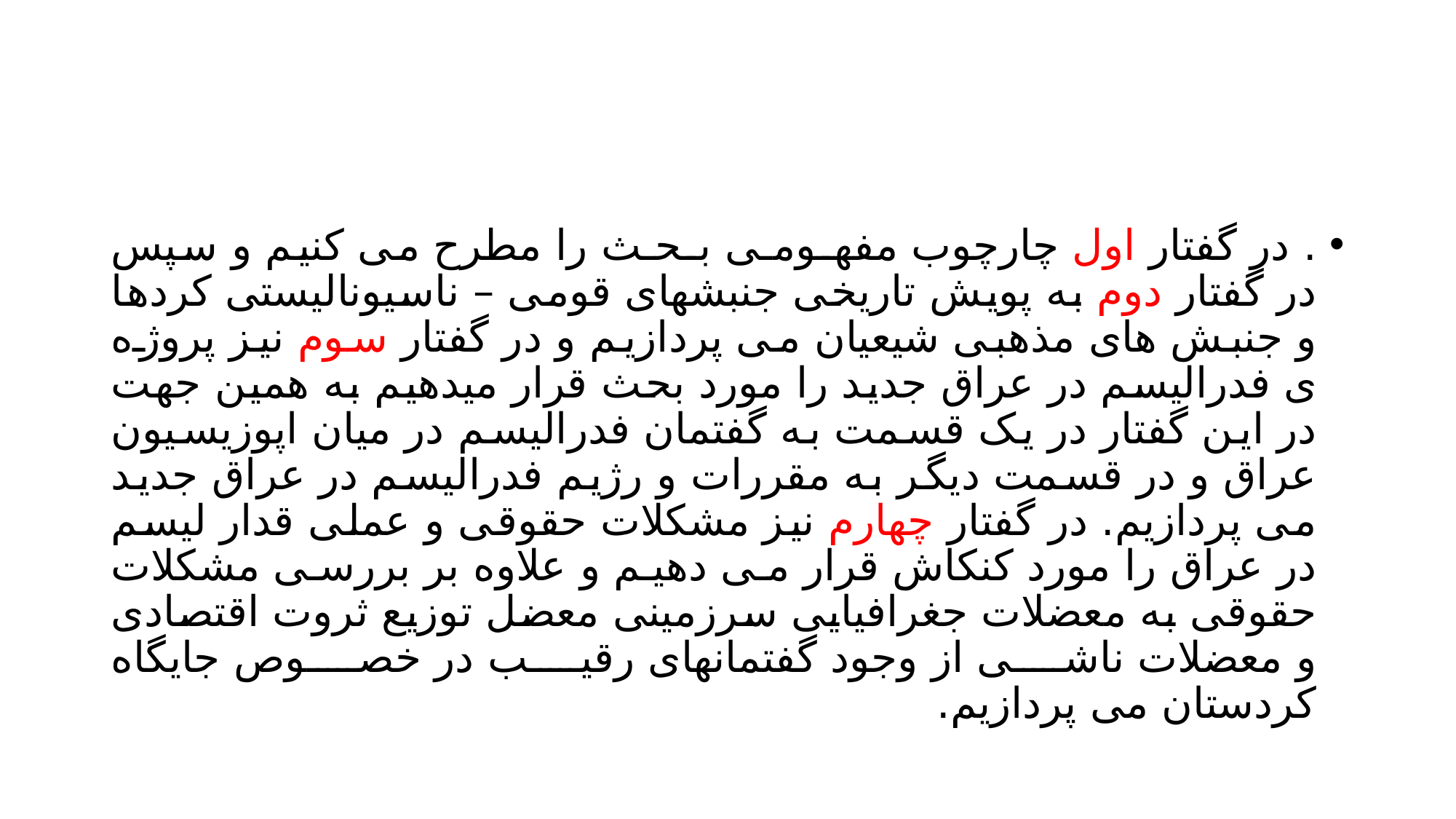

#
. در گفتار اول چارچوب مفهـومـی بـحـث را مطرح می کنیم و سپس در گفتار دوم به پویش تاریخی جنبشهای قومی – ناسیونالیستی کردها و جنبش های مذهبی شیعیان می پردازیم و در گفتار سوم نیز پروژه ی فدرالیسم در عراق جدید را مورد بحث قرار میدهیم به همین جهت در این گفتار در یک قسمت به گفتمان فدرالیسم در میان اپوزیسیون عراق و در قسمت دیگر به مقررات و رژیم فدرالیسم در عراق جدید می پردازیم. در گفتار چهارم نیز مشکلات حقوقی و عملی قدار لیسم در عراق را مورد کنکاش قرار می دهیم و علاوه بر بررسی مشکلات حقوقی به معضلات جغرافیایی سرزمینی معضل توزیع ثروت اقتصادی و معضلات ناشی از وجود گفتمانهای رقیب در خصوص جایگاه کردستان می پردازیم.